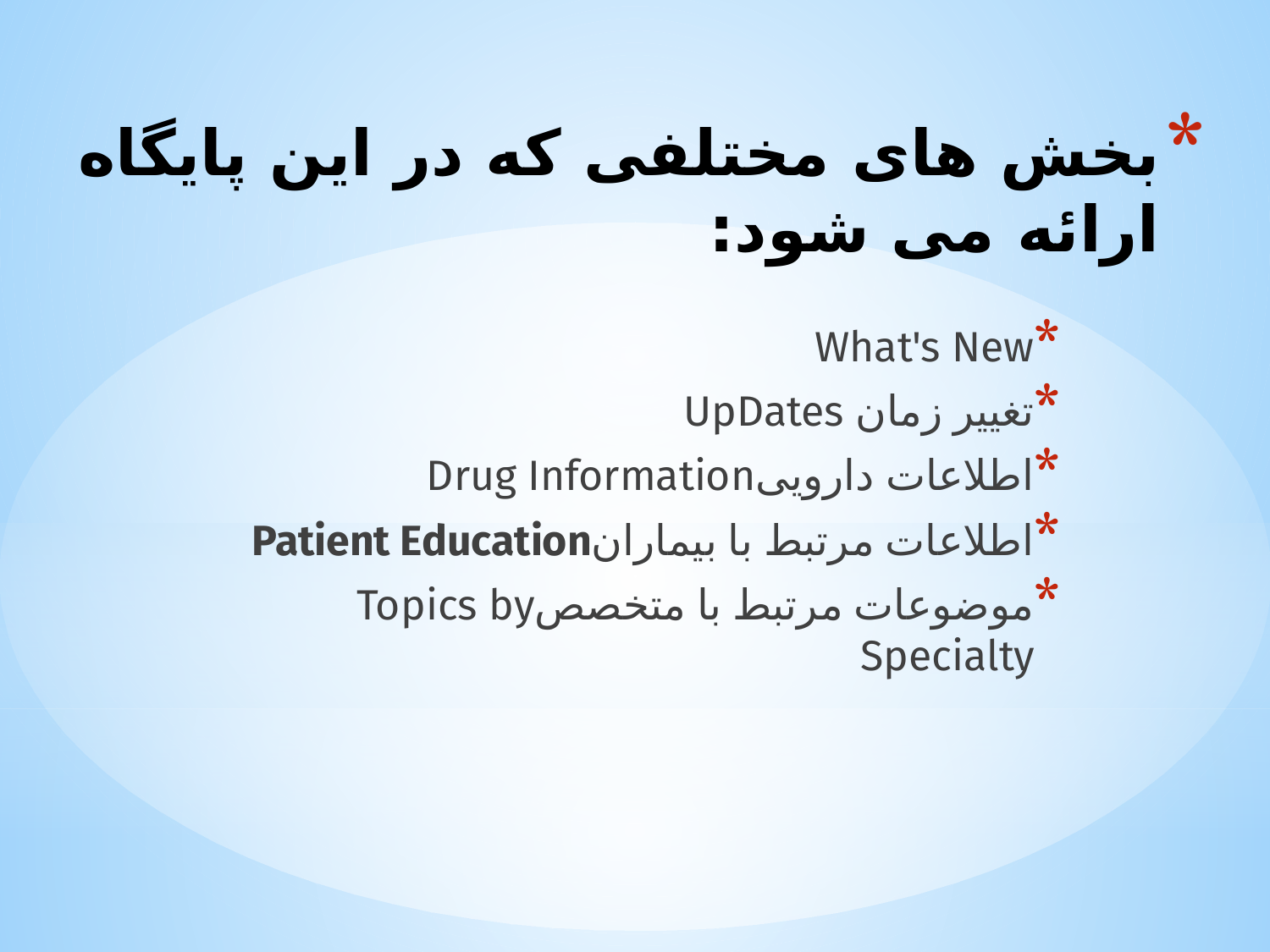

# بخش های مختلفی که در این پایگاه ارائه می شود:
What's New
تغییر زمان UpDates
اطلاعات داروییDrug Information
اطلاعات مرتبط با بیمارانPatient Education
موضوعات مرتبط با متخصصTopics by Specialty